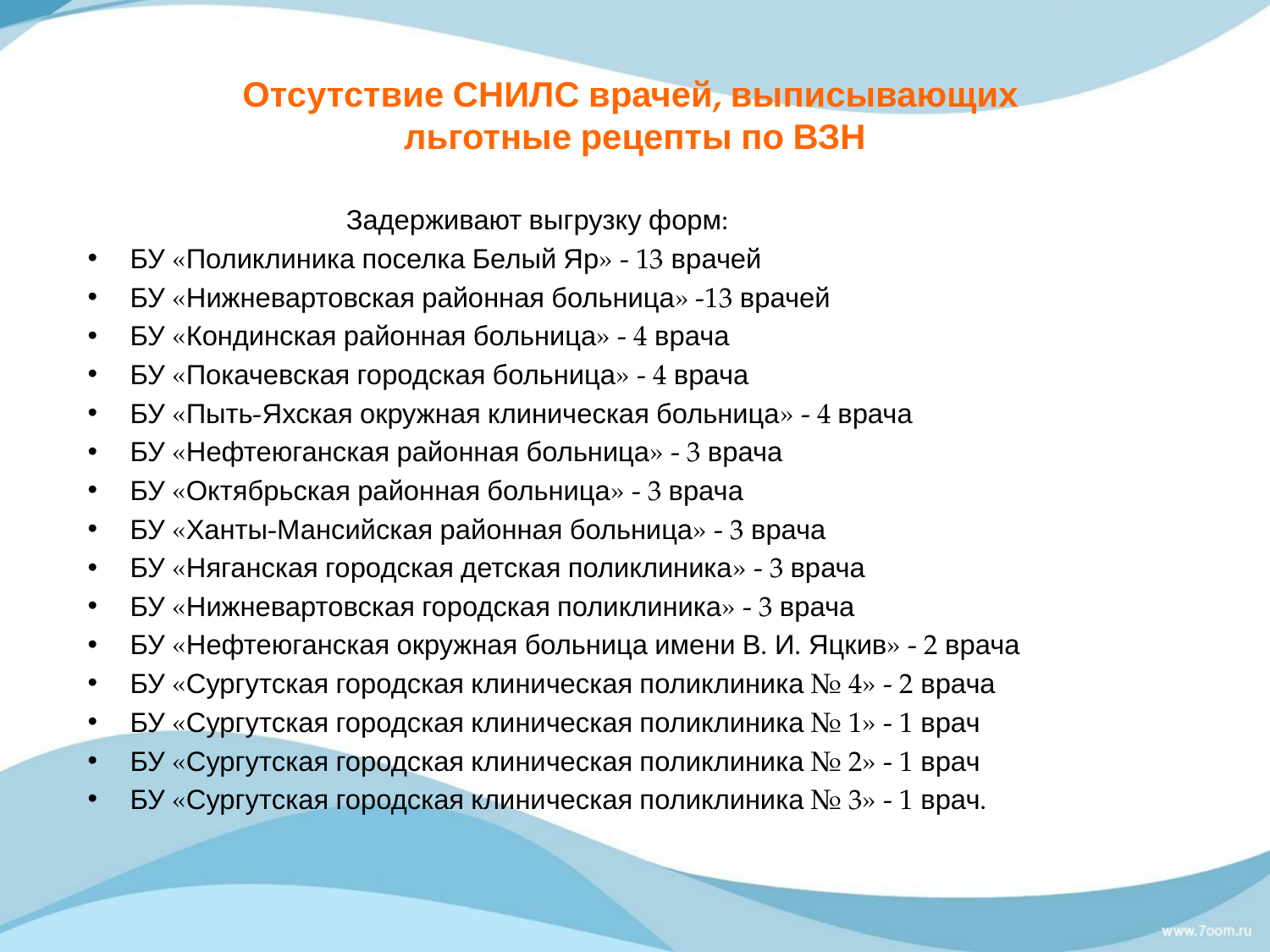

# Отсутствие СНИЛС врачей, выписывающих льготные рецепты по ВЗН
                                     Задерживают выгрузку форм:
БУ «Поликлиника поселка Белый Яр» - 13 врачей
БУ «Нижневартовская районная больница» -13 врачей
БУ «Кондинская районная больница» - 4 врача
БУ «Покачевская городская больница» - 4 врача
БУ «Пыть-Яхская окружная клиническая больница» - 4 врача
БУ «Нефтеюганская районная больница» - 3 врача
БУ «Октябрьская районная больница» - 3 врача
БУ «Ханты-Мансийская районная больница» - 3 врача
БУ «Няганская городская детская поликлиника» - 3 врача
БУ «Нижневартовская городская поликлиника» - 3 врача
БУ «Нефтеюганская окружная больница имени В. И. Яцкив» - 2 врача
БУ «Сургутская городская клиническая поликлиника № 4» - 2 врача
БУ «Сургутская городская клиническая поликлиника № 1» - 1 врач
БУ «Сургутская городская клиническая поликлиника № 2» - 1 врач
БУ «Сургутская городская клиническая поликлиника № 3» - 1 врач.